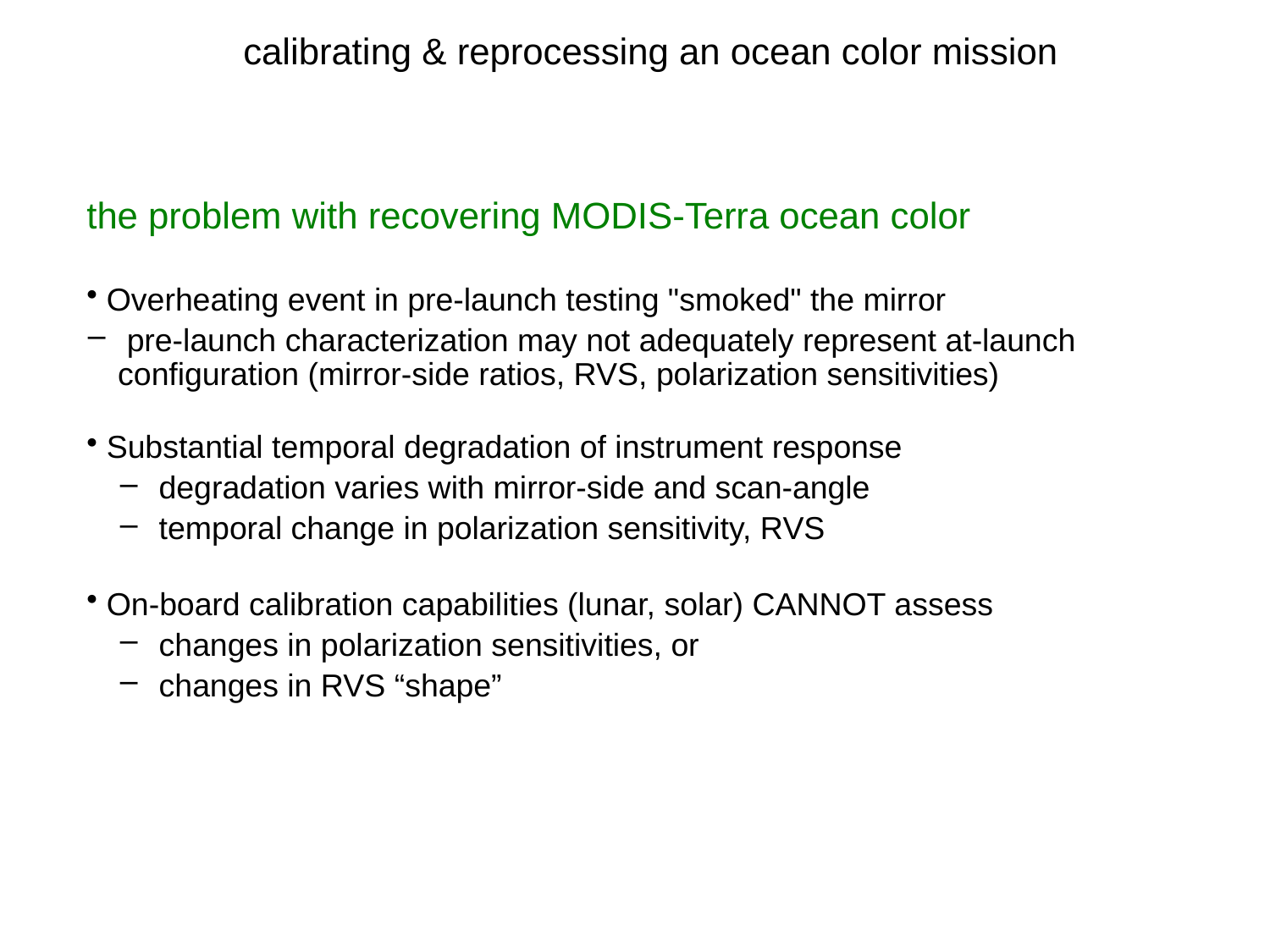

calibrating & reprocessing an ocean color mission
the problem with recovering MODIS-Terra ocean color

 Overheating event in pre-launch testing "smoked" the mirror
 pre-launch characterization may not adequately represent at-launch     	configuration (mirror-side ratios, RVS, polarization sensitivities)

 Substantial temporal degradation of instrument response
 degradation varies with mirror-side and scan-angle
 temporal change in polarization sensitivity, RVS
 On-board calibration capabilities (lunar, solar) CANNOT assess
 changes in polarization sensitivities, or
 changes in RVS “shape”